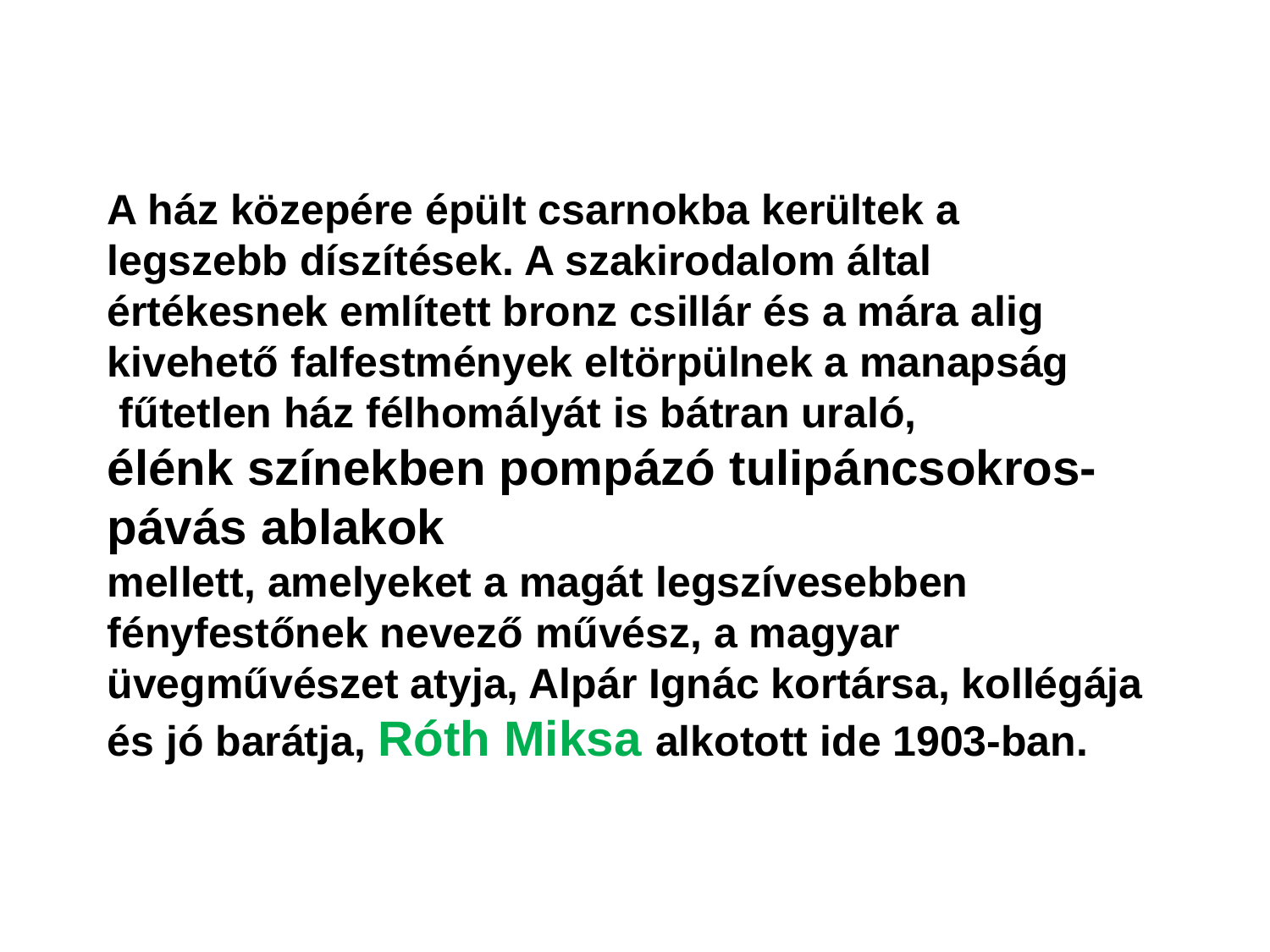

A ház közepére épült csarnokba kerültek a legszebb díszítések. A szakirodalom által értékesnek említett bronz csillár és a mára alig kivehető falfestmények eltörpülnek a manapság  fűtetlen ház félhomályát is bátran uraló,
élénk színekben pompázó tulipáncsokros-pávás ablakok
mellett, amelyeket a magát legszívesebben fényfestőnek nevező művész, a magyar üvegművészet atyja, Alpár Ignác kortársa, kollégája és jó barátja, Róth Miksa alkotott ide 1903-ban.